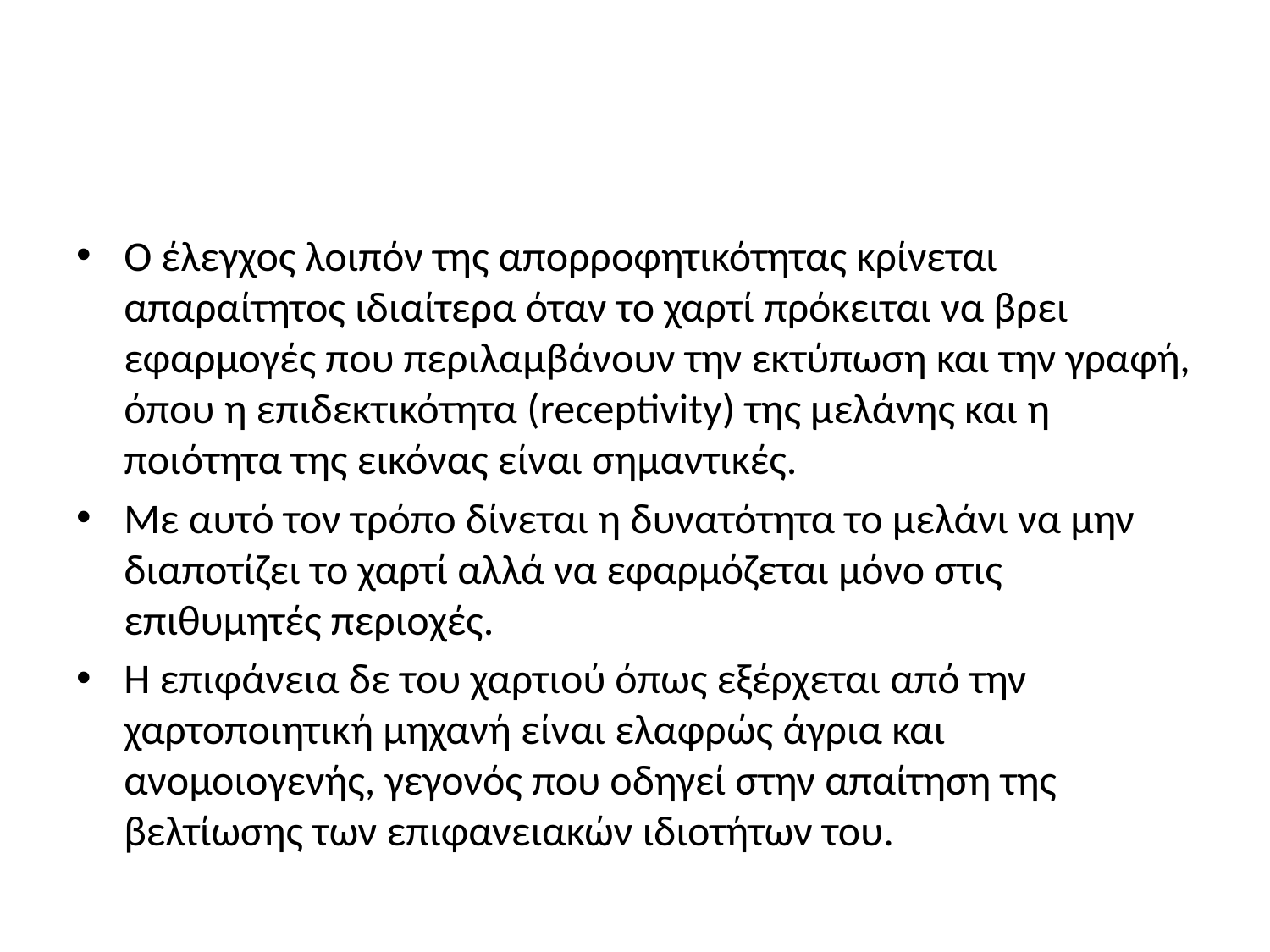

#
Ο έλεγχος λοιπόν της απορροφητικότητας κρίνεται απαραίτητος ιδιαίτερα όταν το χαρτί πρόκειται να βρει εφαρμογές που περιλαμβάνουν την εκτύπωση και την γραφή, όπου η επιδεκτικότητα (receptivity) της μελάνης και η ποιότητα της εικόνας είναι σημαντικές.
Με αυτό τον τρόπο δίνεται η δυνατότητα το μελάνι να μην διαποτίζει το χαρτί αλλά να εφαρμόζεται μόνο στις επιθυμητές περιοχές.
Η επιφάνεια δε του χαρτιού όπως εξέρχεται από την χαρτοποιητική μηχανή είναι ελαφρώς άγρια και ανομοιογενής, γεγονός που οδηγεί στην απαίτηση της βελτίωσης των επιφανειακών ιδιοτήτων του.